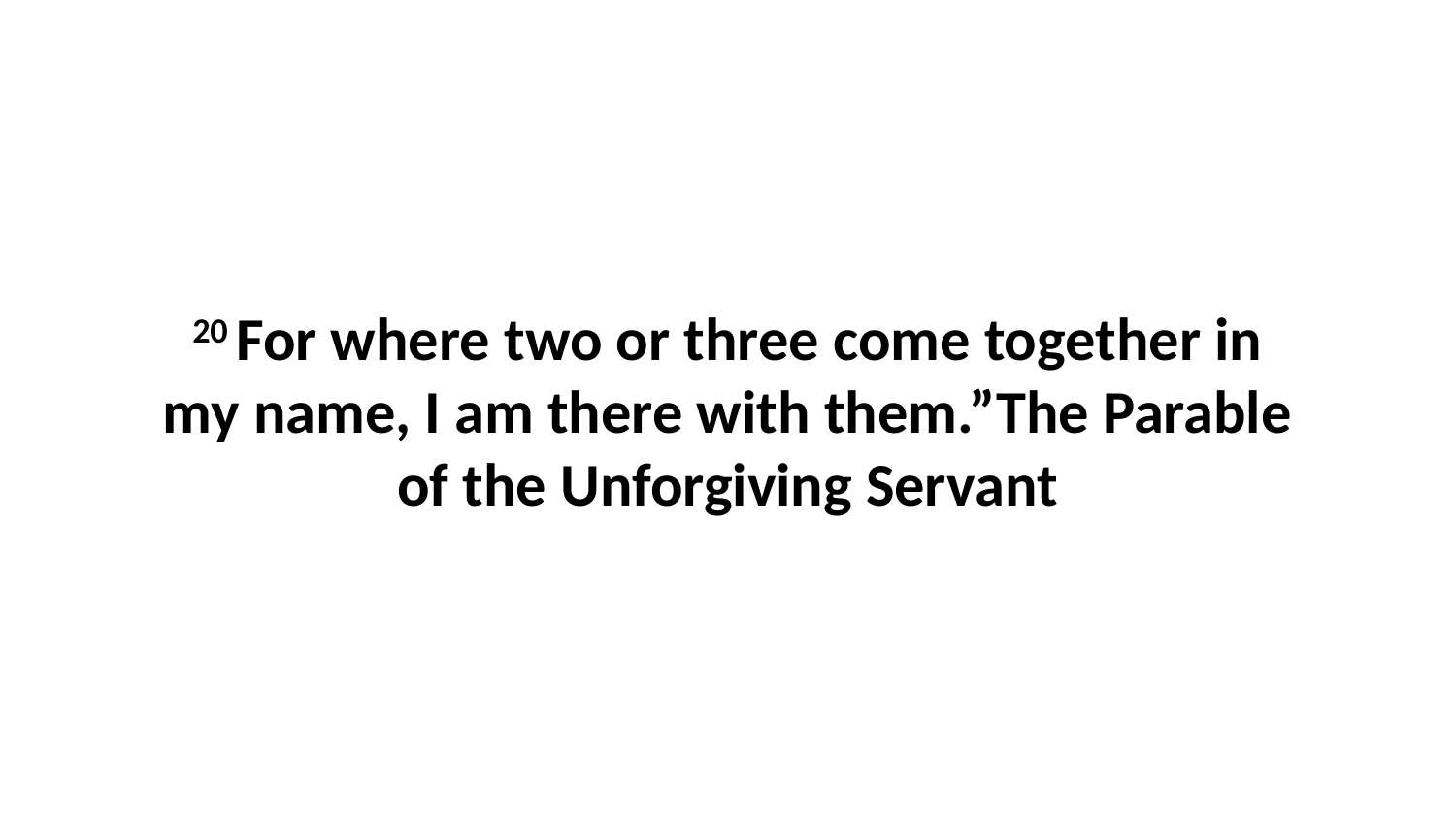

20 For where two or three come together in my name, I am there with them.”The Parable of the Unforgiving Servant